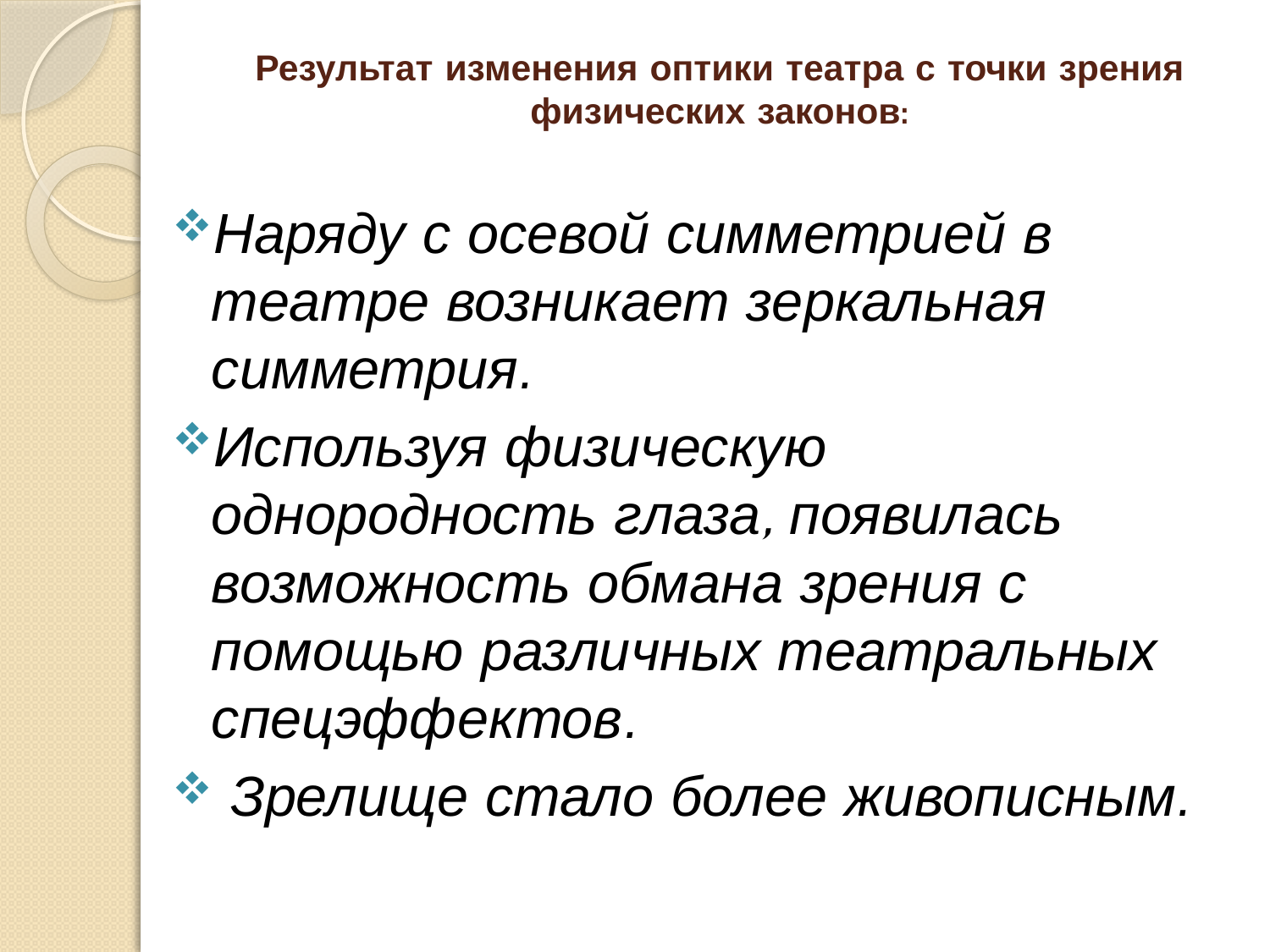

# Результат изменения оптики театра с точки зрения физических законов:
Наряду с осевой симметрией в театре возникает зеркальная симметрия.
Используя физическую однородность глаза, появилась возможность обмана зрения с помощью различных театральных спецэффектов.
 Зрелище стало более живописным.